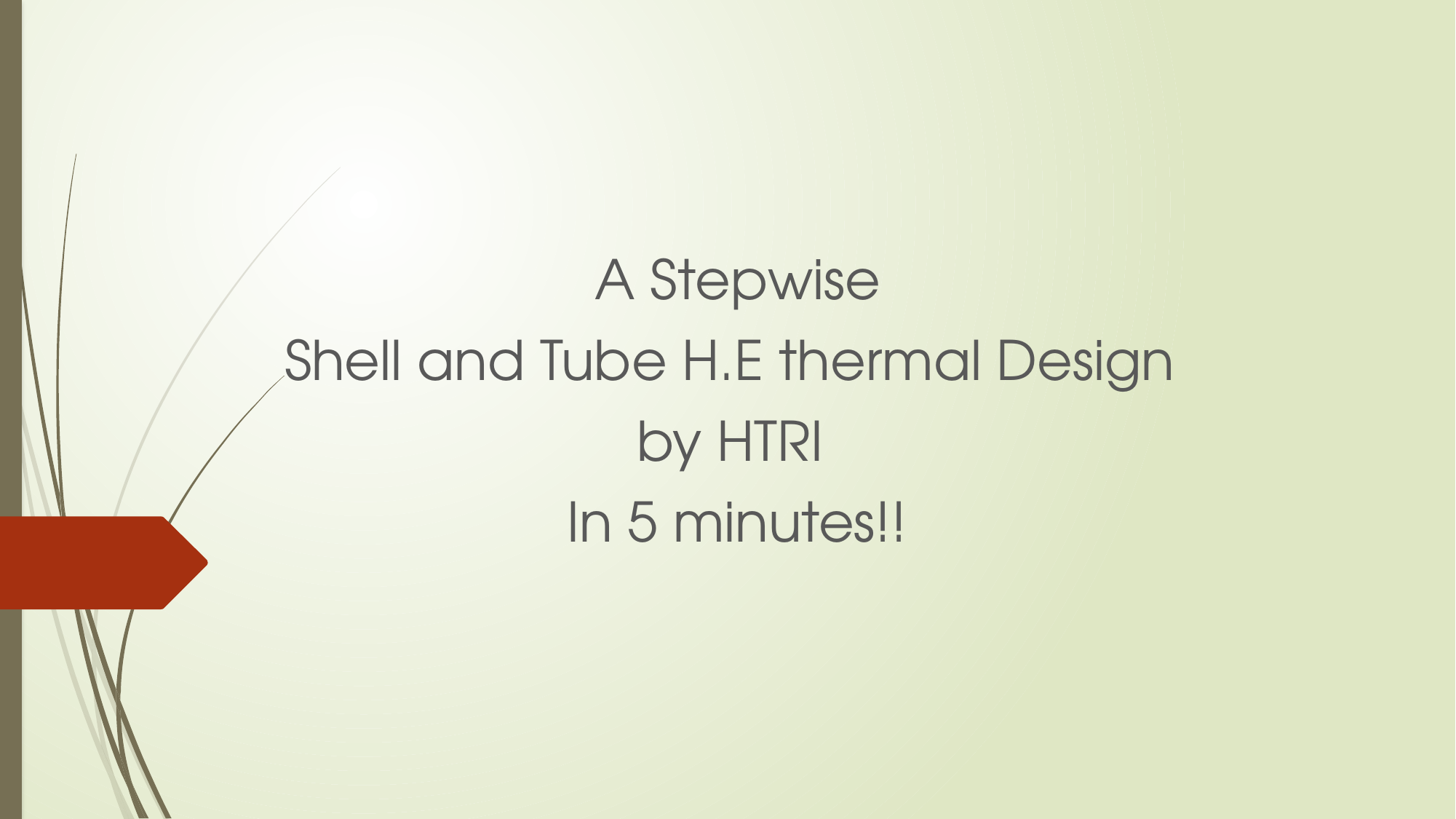

A Stepwise
Shell and Tube H.E thermal Design
by HTRI
In 5 minutes!!